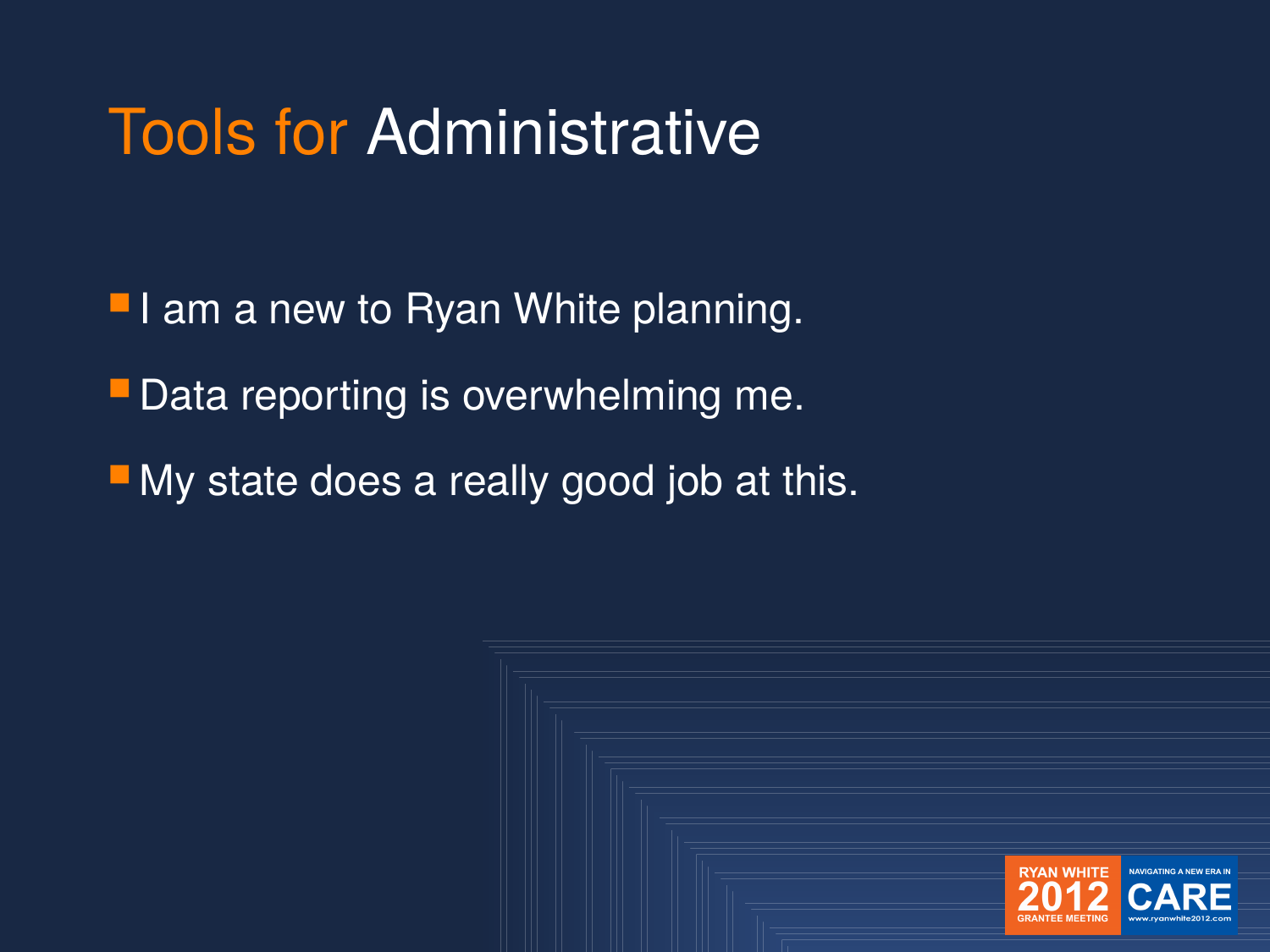

Tools for Administrative
I am a new to Ryan White planning.
Data reporting is overwhelming me.
My state does a really good job at this.